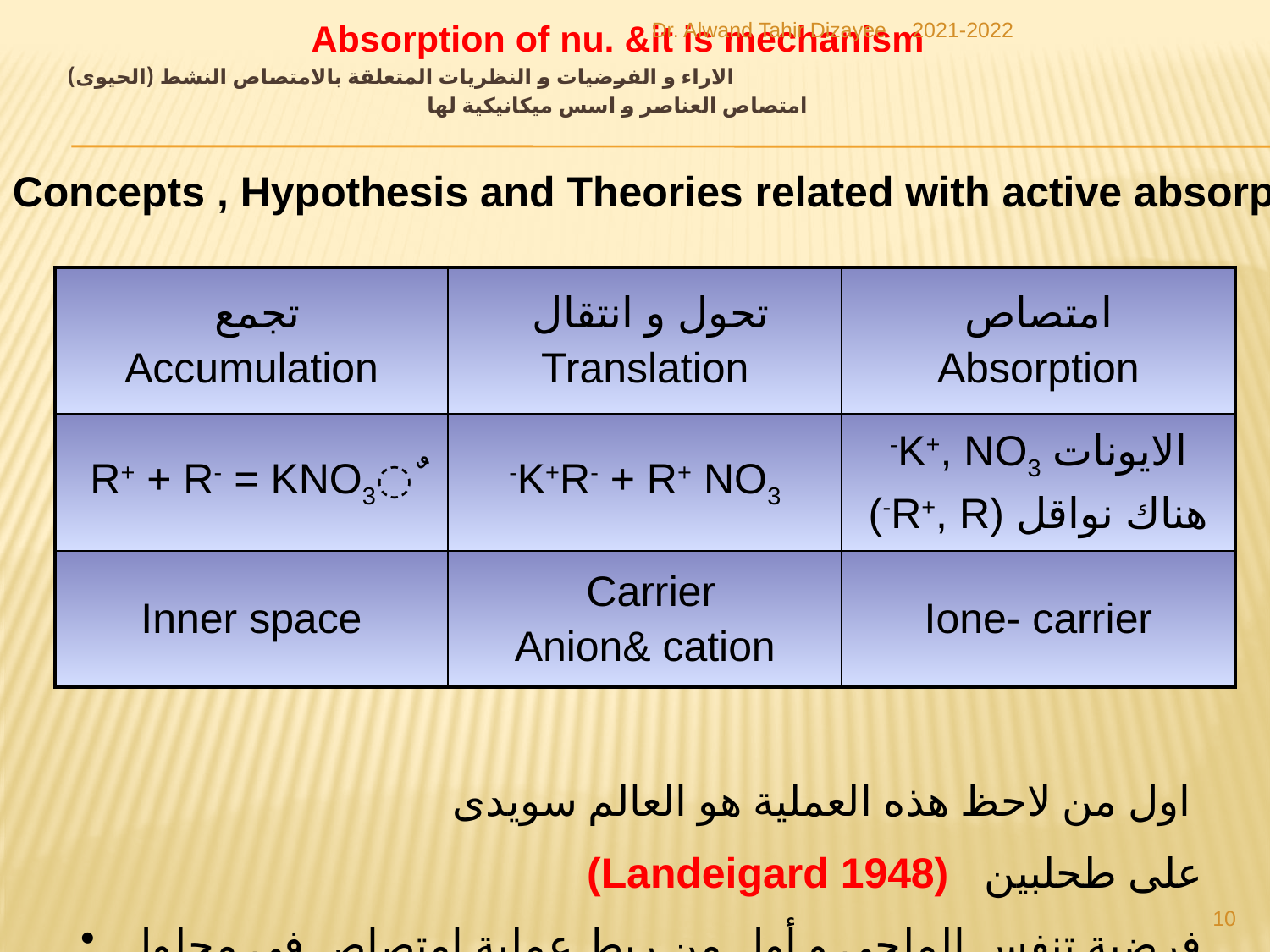

Absorption of nu. &it is mechanism
الاراء و الفرضيات و النظريات المتعلقة بالامتصاص النشط (الحيوى)
امتصاص العناصر و اسس ميكانيكية لها
Dr. Alwand Tahir Dizayee
2021-2022
Concepts , Hypothesis and Theories related with active absorption
| تجمع Accumulation | تحول و انتقال Translation | امتصاص Absorption |
| --- | --- | --- |
| ٌR+ + R- = KNO3 | K+R- + R+ NO3- | الايونات K+, NO3- هناك نواقل (R+, R-) |
| Inner space | Carrier Anion& cation | Ione- carrier |

اول من لاحظ هذه العملية هو العالم سويدى
(Landeigard 1948)   على طحلبين
 فرضية تنفس الملحى و أول من ربط عملية امتصاص في محلول التربة هو نفس العالم  و سمي الفرضية التنفس الملحي أو الانيونى
Salt Respiration or Anion Respiration
10